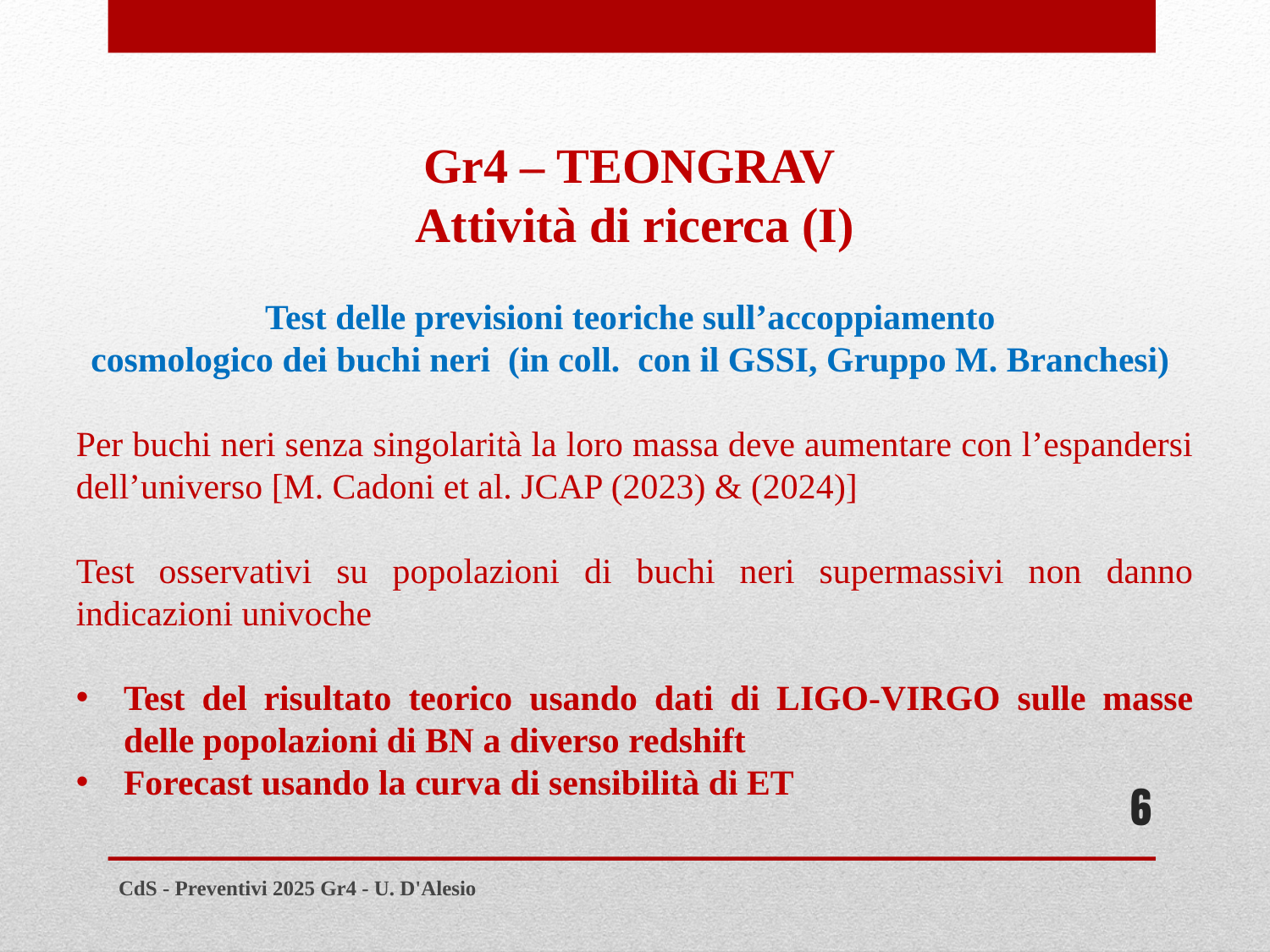

Gr4 – TEONGRAV
Attività di ricerca (I)

Test delle previsioni teoriche sull’accoppiamento
cosmologico dei buchi neri  (in coll.  con il GSSI, Gruppo M. Branchesi)

Per buchi neri senza singolarità la loro massa deve aumentare con l’espandersi dell’universo [M. Cadoni et al. JCAP (2023) & (2024)]

Test osservativi su popolazioni di buchi neri supermassivi non danno indicazioni univoche

Test del risultato teorico usando dati di LIGO-VIRGO sulle masse delle popolazioni di BN a diverso redshift
Forecast usando la curva di sensibilità di ET

6
CdS - Preventivi 2025 Gr4 - U. D'Alesio